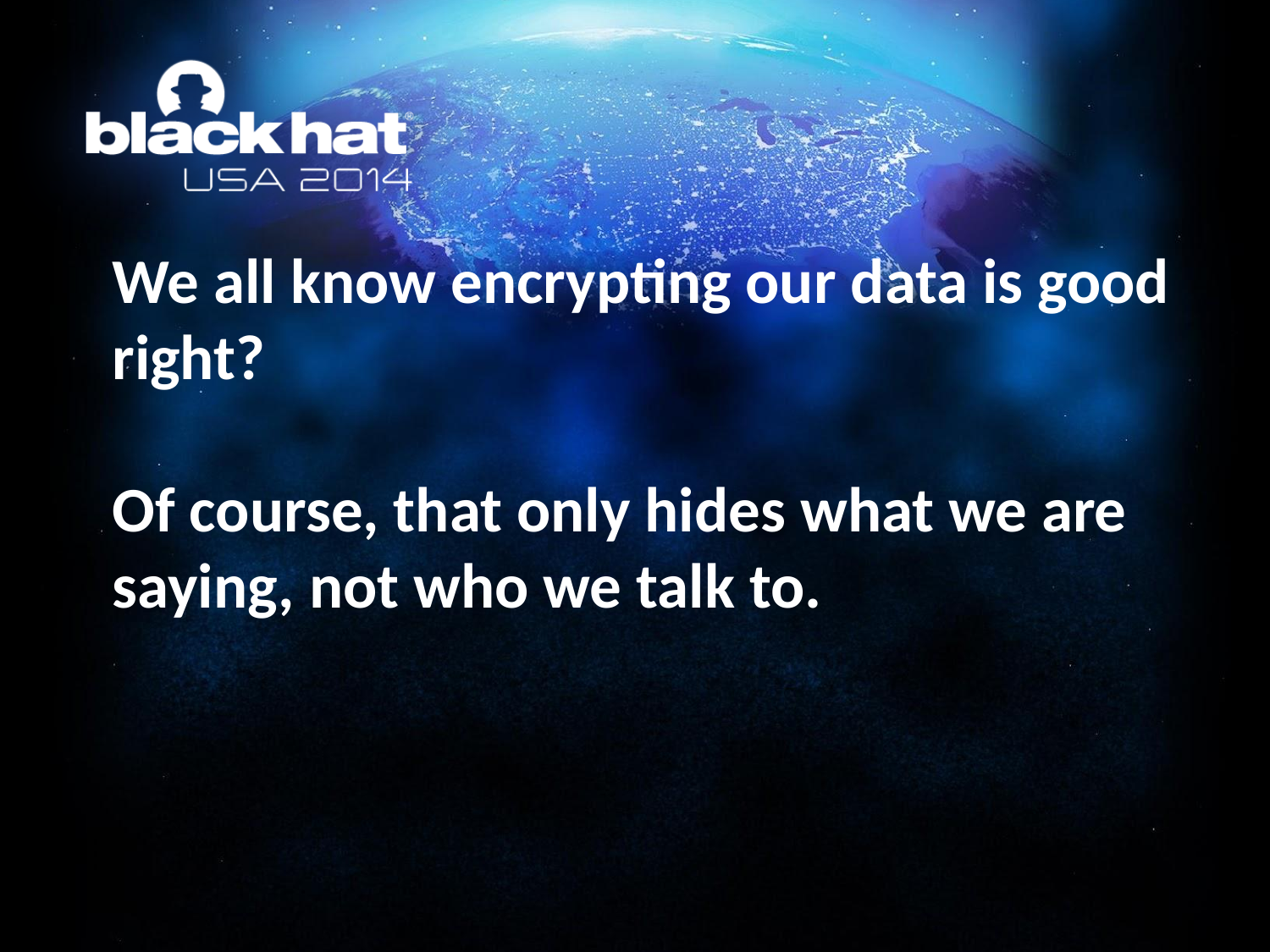

# We all know encrypting our data is good right?

Of course, that only hides what we are saying, not who we talk to.